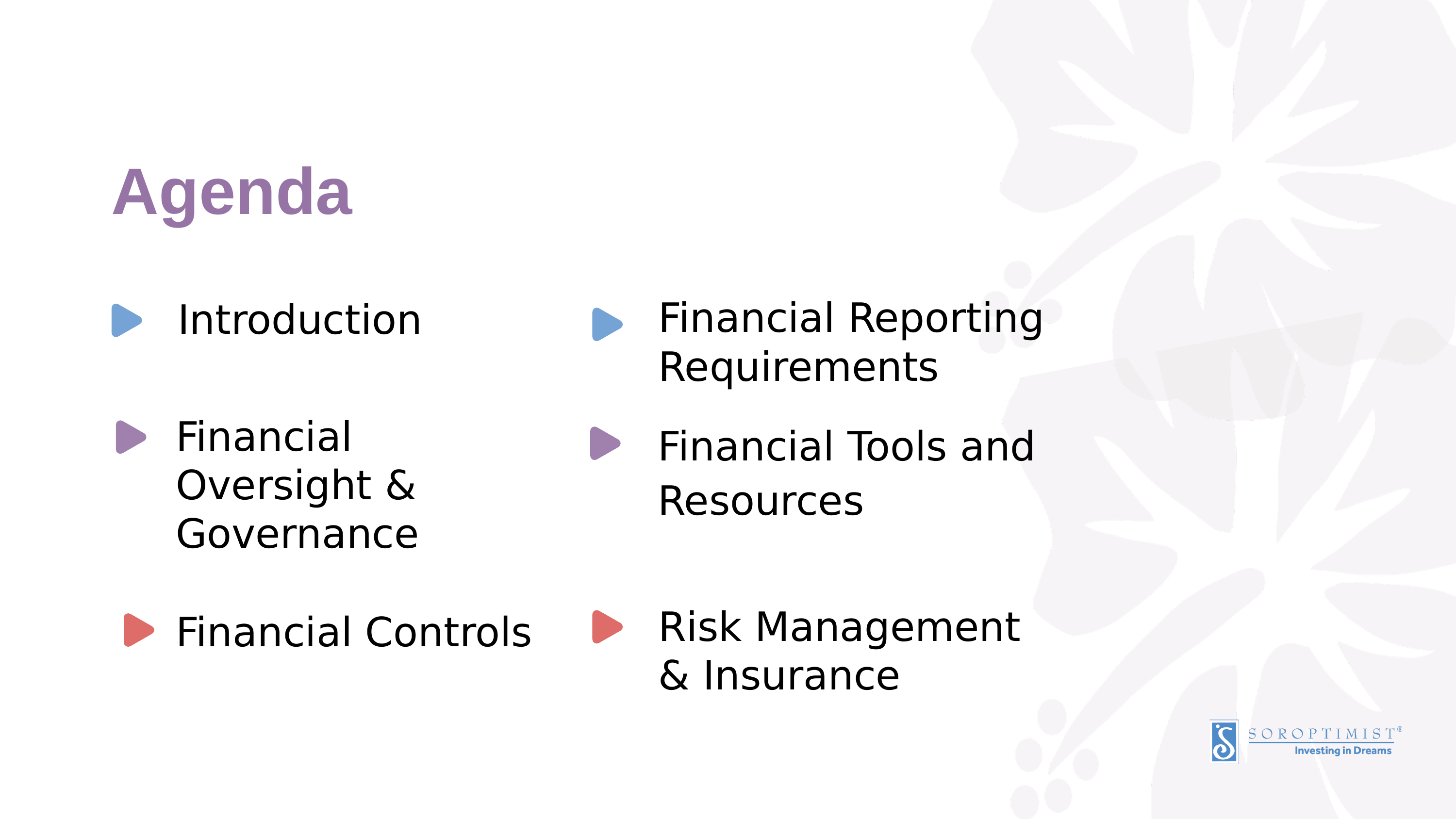

Agenda
Introduction
Financial Reporting Requirements

Financial Oversight & Governance
Financial Tools and Resources

Financial Controls
Risk Management & Insurance